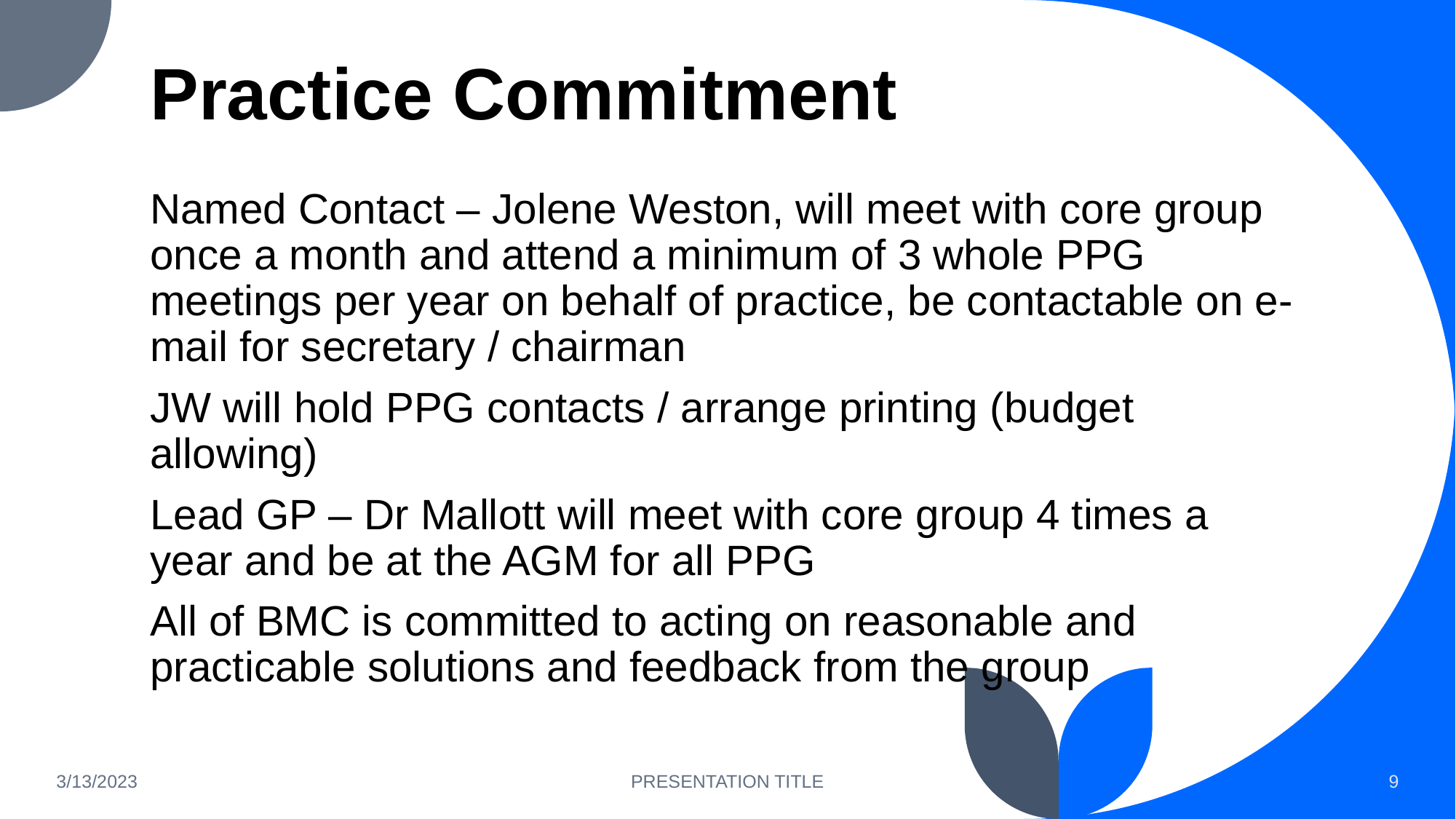

# Practice Commitment
Named Contact – Jolene Weston, will meet with core group once a month and attend a minimum of 3 whole PPG meetings per year on behalf of practice, be contactable on e-mail for secretary / chairman
JW will hold PPG contacts / arrange printing (budget allowing)
Lead GP – Dr Mallott will meet with core group 4 times a year and be at the AGM for all PPG
All of BMC is committed to acting on reasonable and practicable solutions and feedback from the group
3/13/2023
PRESENTATION TITLE
9